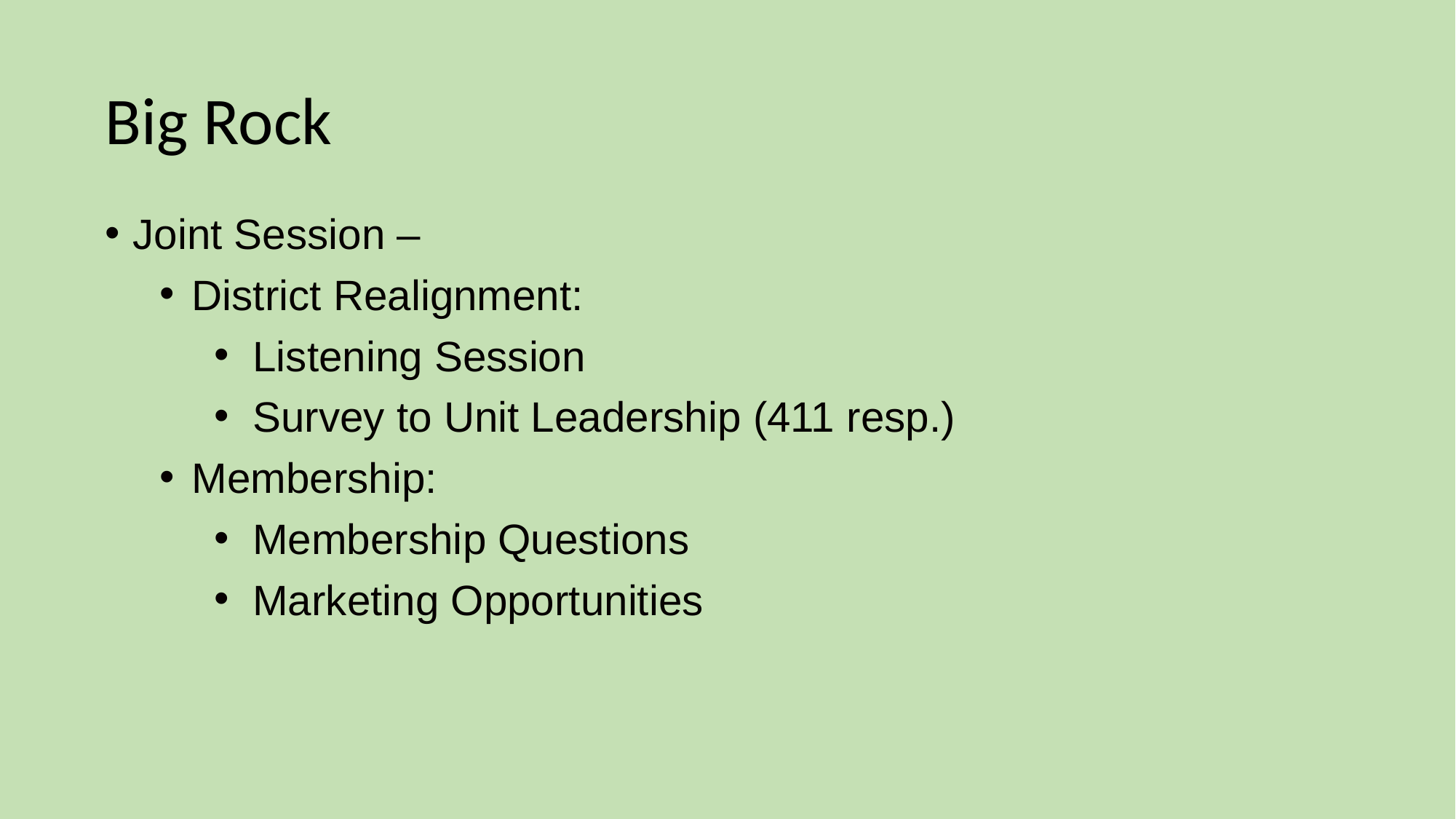

# Big Rock
Joint Session –
District Realignment:
Listening Session
Survey to Unit Leadership (411 resp.)
Membership:
Membership Questions
Marketing Opportunities